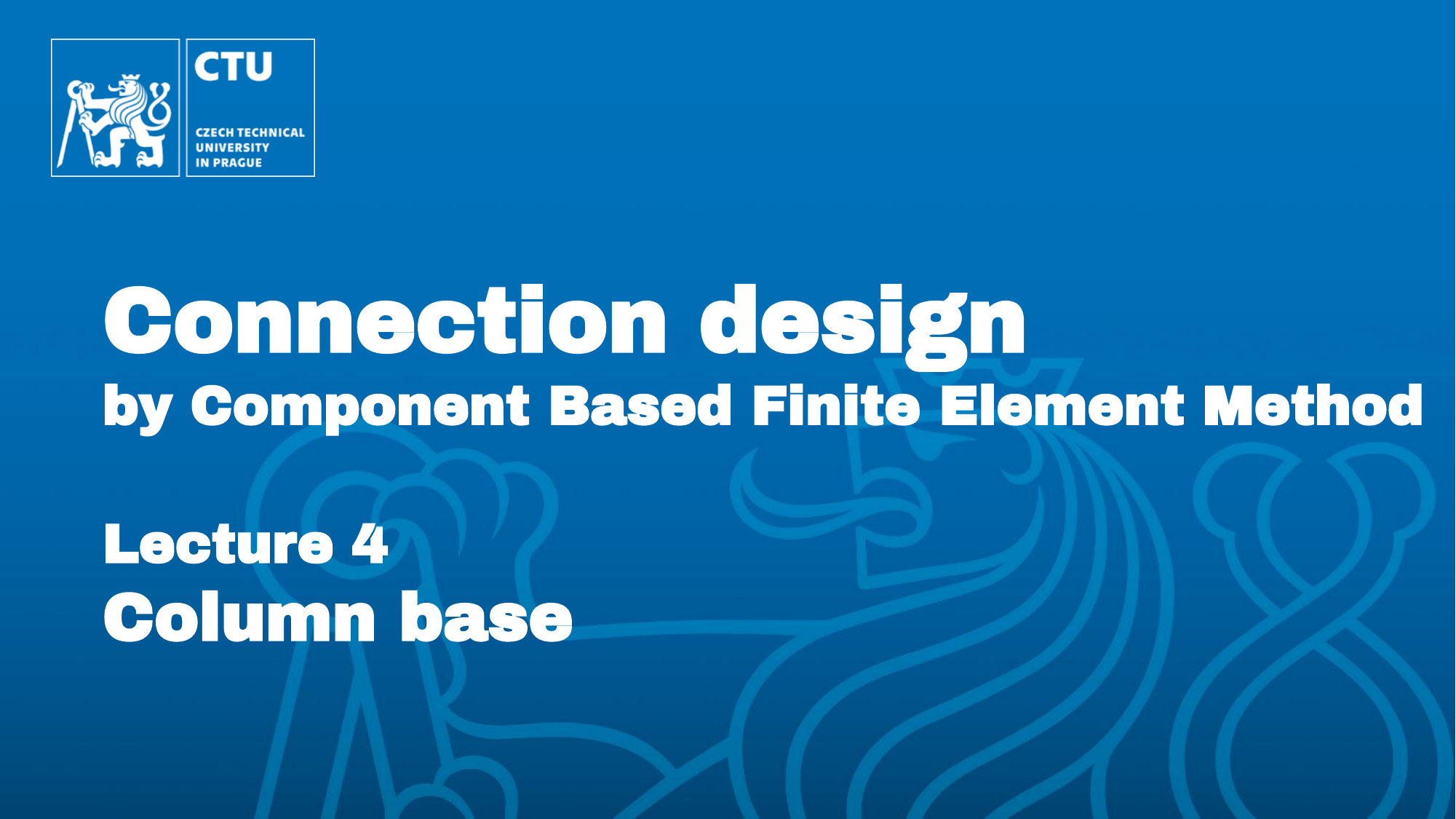

# Connection design by Component Based Finite Element Method Lecture 4 Column base